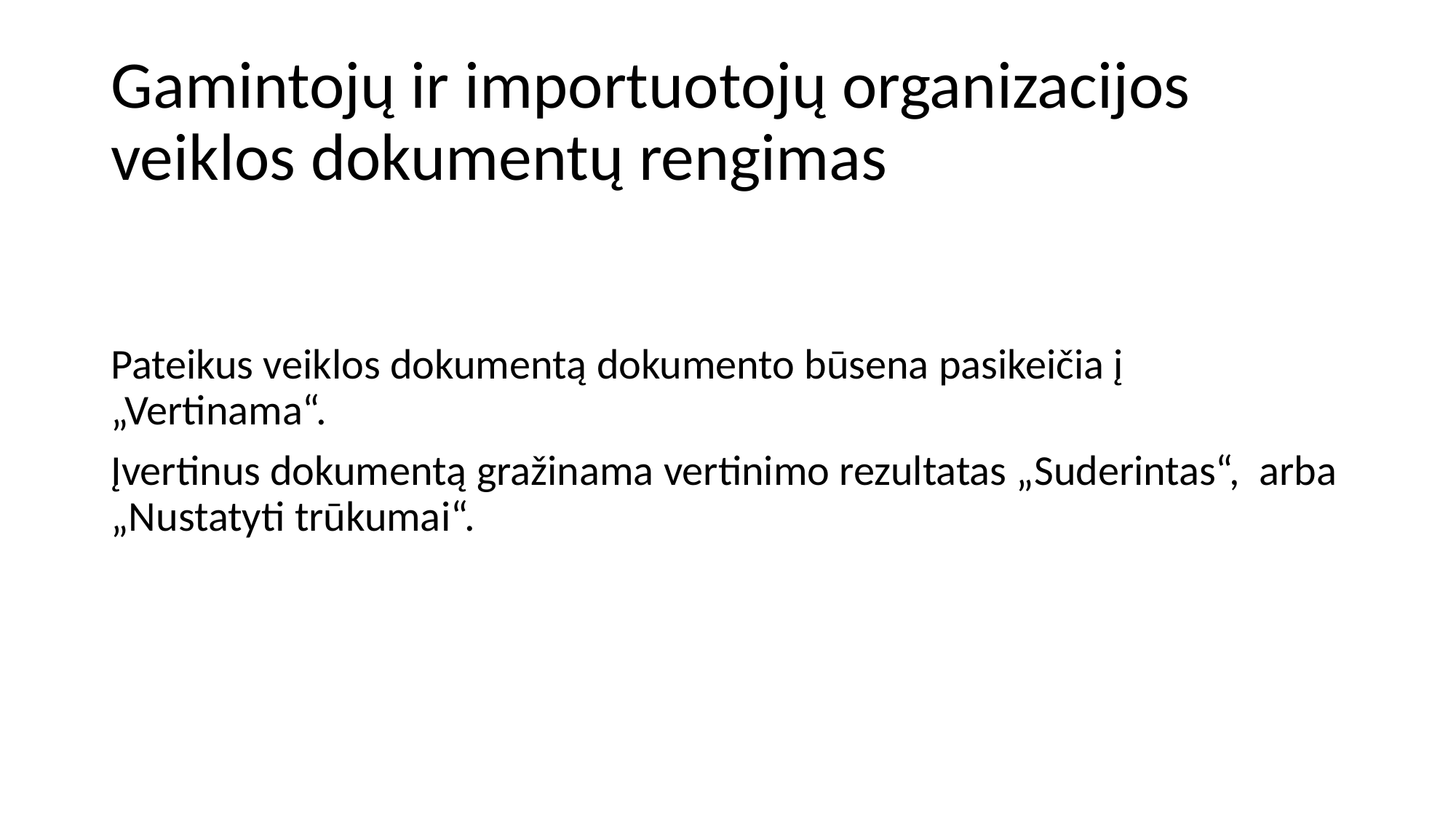

# Gamintojų ir importuotojų organizacijos veiklos dokumentų rengimas
Pateikus veiklos dokumentą dokumento būsena pasikeičia į „Vertinama“.
Įvertinus dokumentą gražinama vertinimo rezultatas „Suderintas“,  arba „Nustatyti trūkumai“.